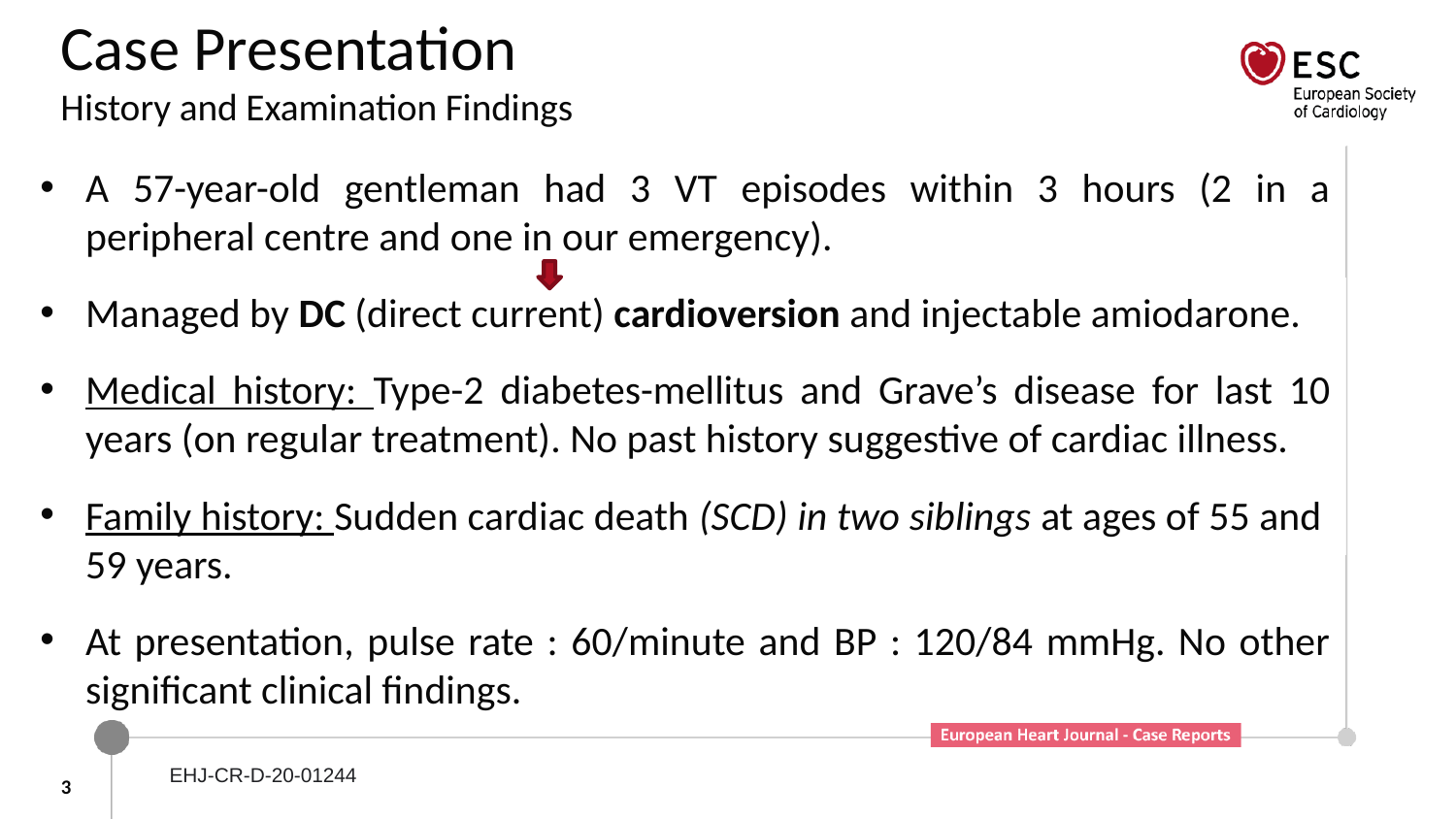

# Case Presentation History and Examination Findings
A 57-year-old gentleman had 3 VT episodes within 3 hours (2 in a peripheral centre and one in our emergency).
Managed by DC (direct current) cardioversion and injectable amiodarone.
Medical history: Type-2 diabetes-mellitus and Grave’s disease for last 10 years (on regular treatment). No past history suggestive of cardiac illness.
Family history: Sudden cardiac death (SCD) in two siblings at ages of 55 and  59 years.
At presentation, pulse rate : 60/minute and BP : 120/84 mmHg. No other significant clinical findings.

3
EHJ-CR-D-20-01244